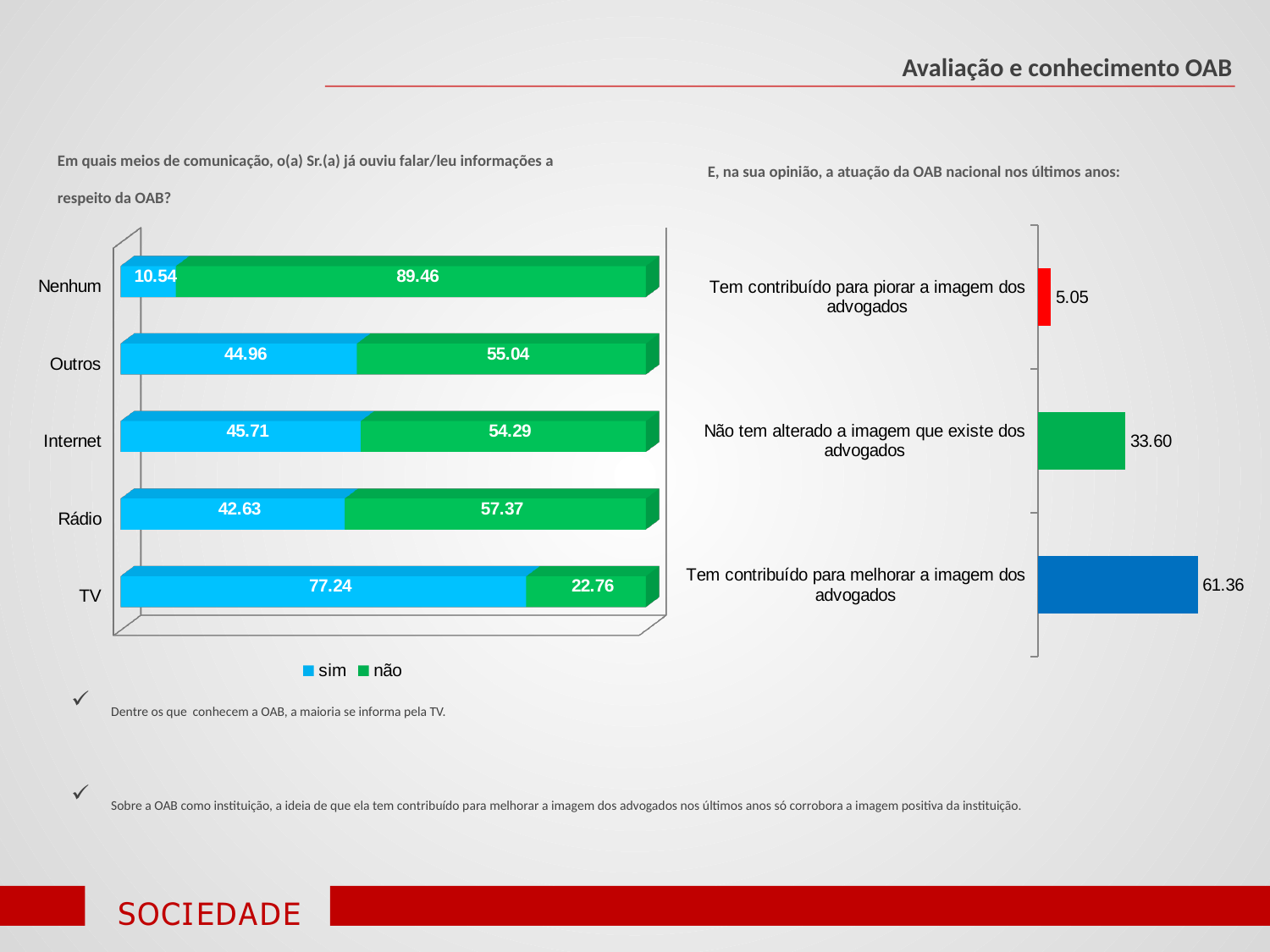

Avaliação e conhecimento OAB
Em quais meios de comunicação, o(a) Sr.(a) já ouviu falar/leu informações a respeito da OAB?
E, na sua opinião, a atuação da OAB nacional nos últimos anos:

[unsupported chart]

### Chart

| Category |  |
|---|---|
| Tem contribuído para melhorar a imagem dos advogados | 61.356466876971595 |
| Não tem alterado a imagem que existe dos advogados | 33.596214511041005 |
| Tem contribuído para piorar a imagem dos advogados | 5.0473186119873805 |
Dentre os que  conhecem a OAB, a maioria se informa pela TV.

Sobre a OAB como instituição, a ideia de que ela tem contribuído para melhorar a imagem dos advogados nos últimos anos só corrobora a imagem positiva da instituição.